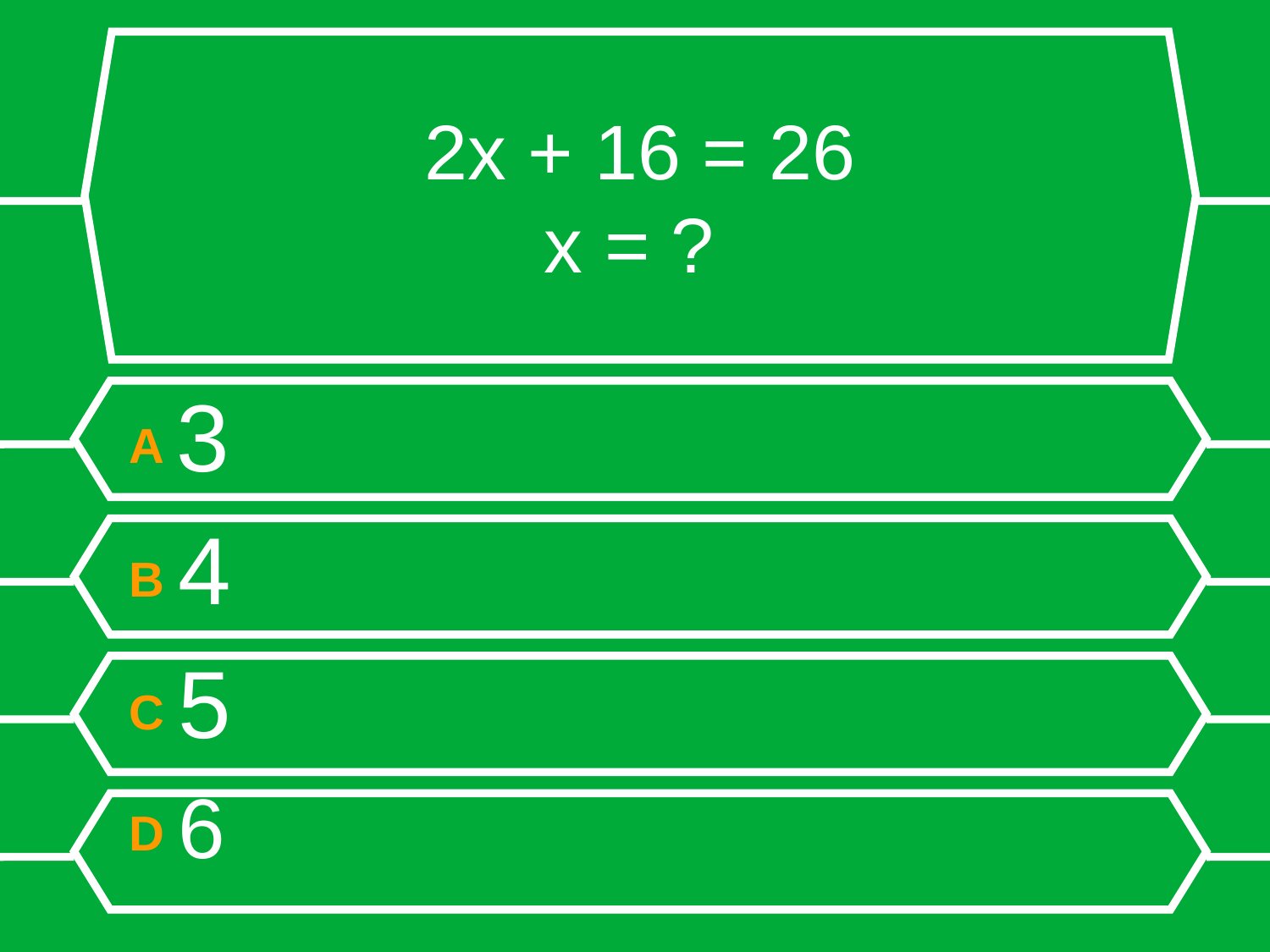

# 2x + 16 = 26 x = ?

A 3
B 4
C 5
D 6